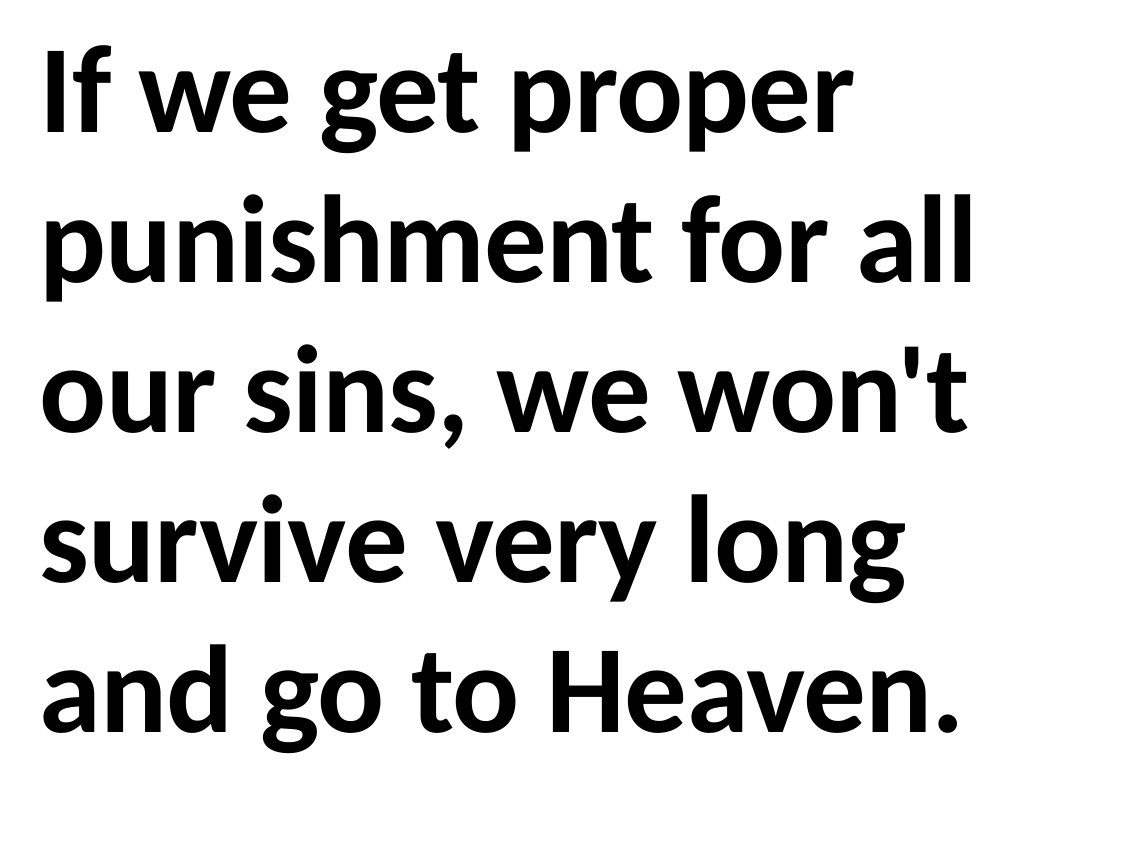

If we get proper punishment for all our sins, we won't survive very long and go to Heaven.